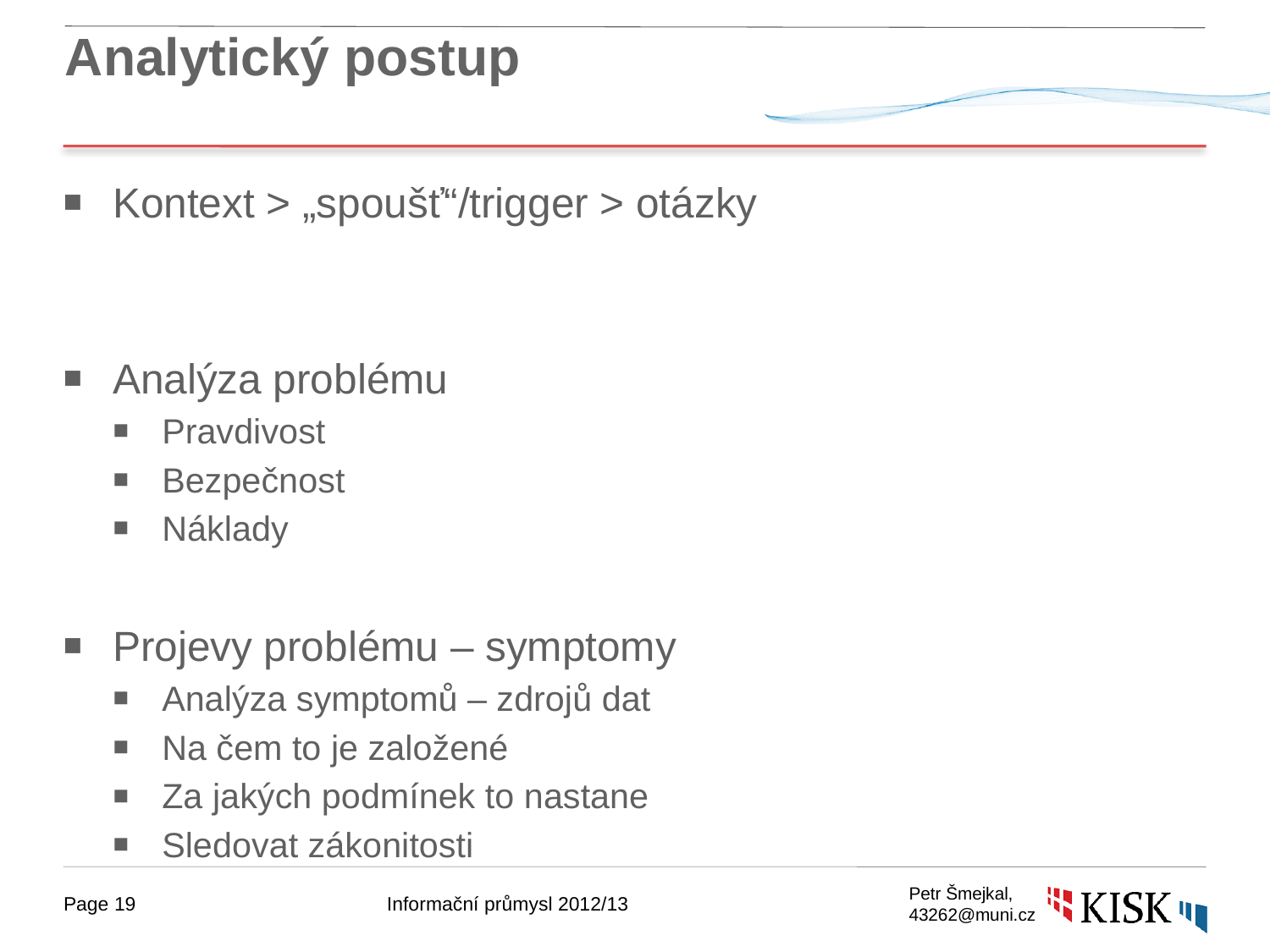

# Analytický postup
Kontext > „spoušť“/trigger > otázky

Analýza problému
Pravdivost
Bezpečnost
Náklady

Projevy problému – symptomy
Analýza symptomů – zdrojů dat
Na čem to je založené
Za jakých podmínek to nastane
Sledovat zákonitosti